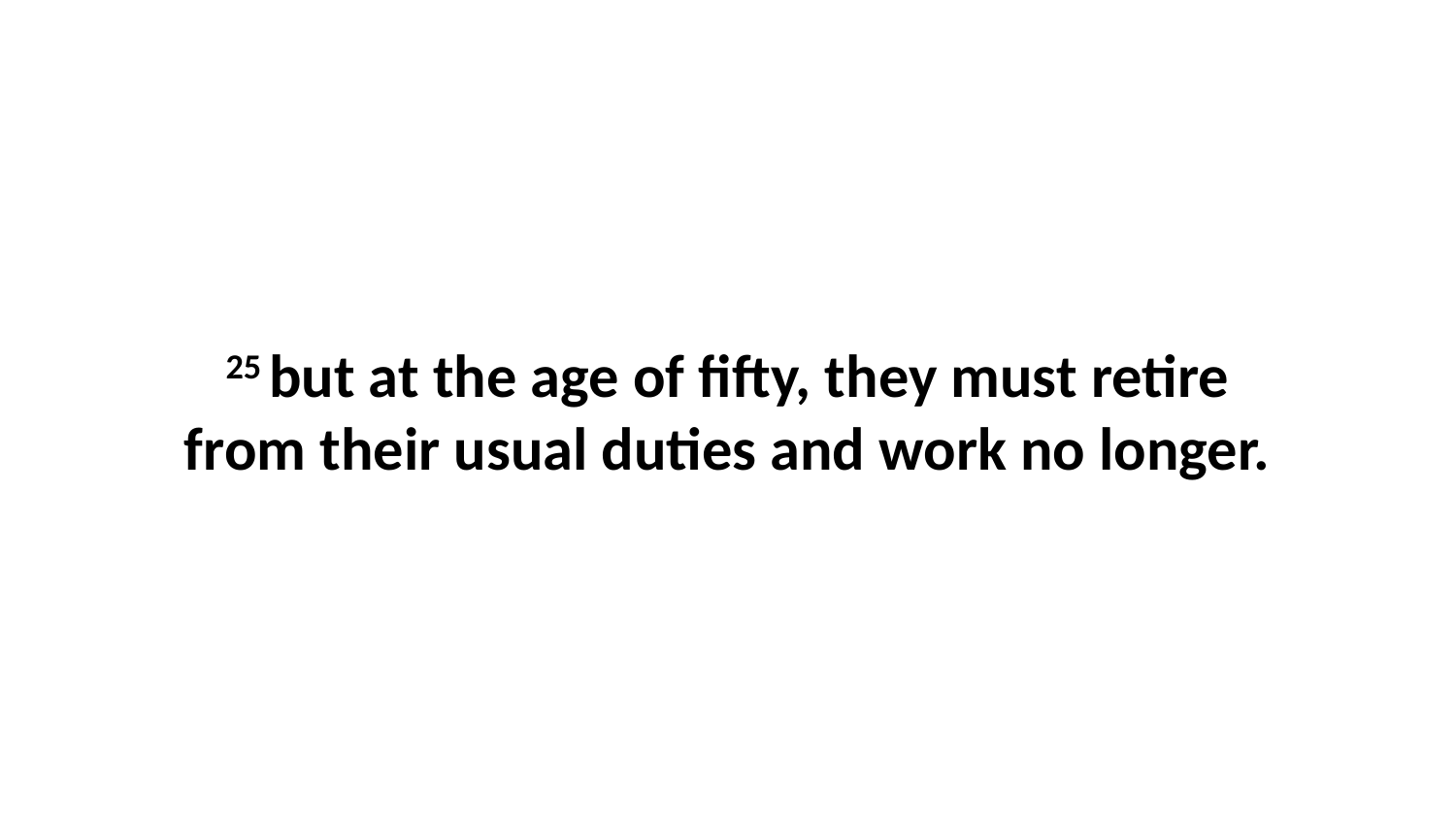

25 but at the age of fifty, they must retire from their usual duties and work no longer.